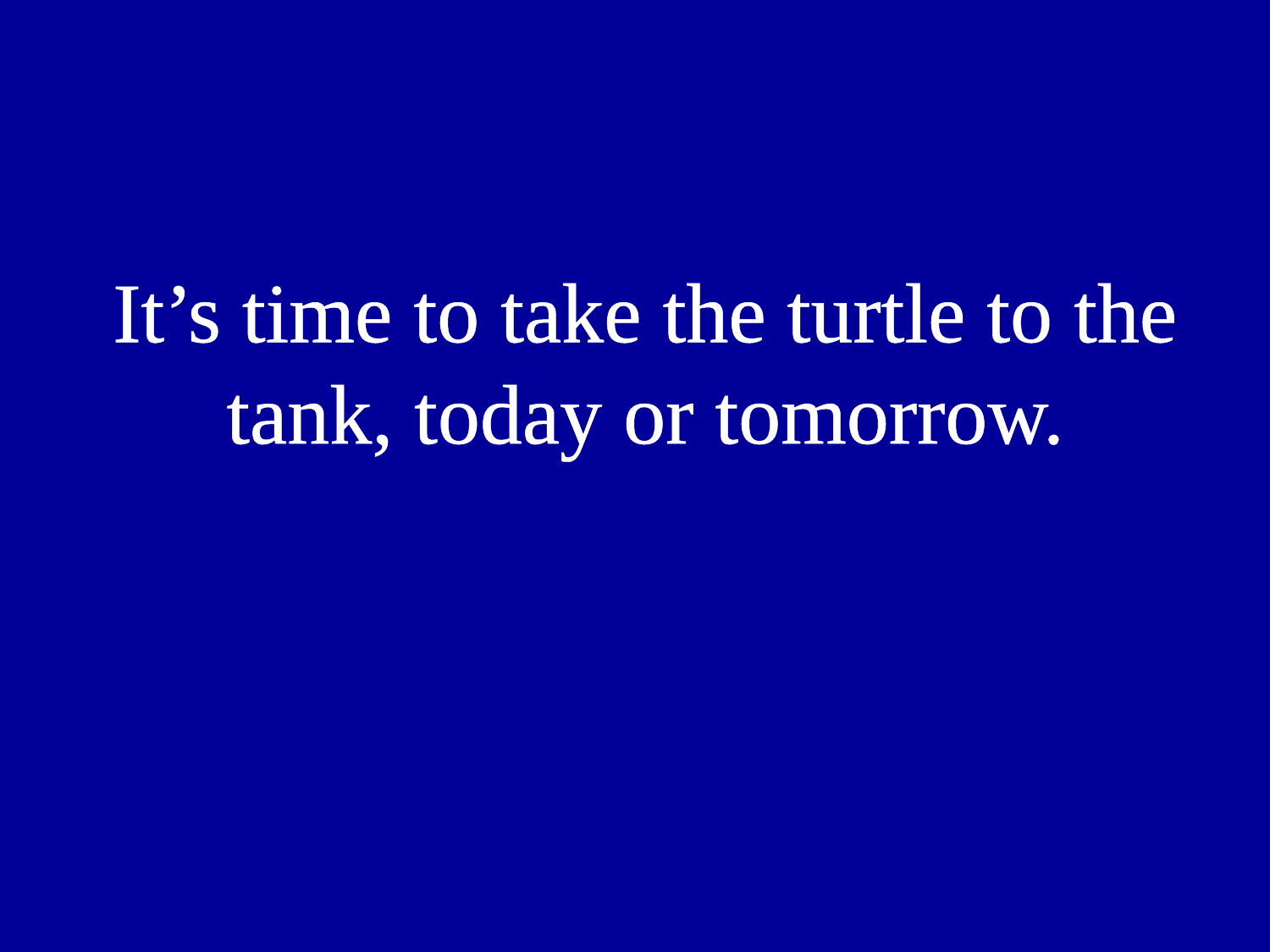

It’s time to take the turtle to the tank, today or tomorrow.